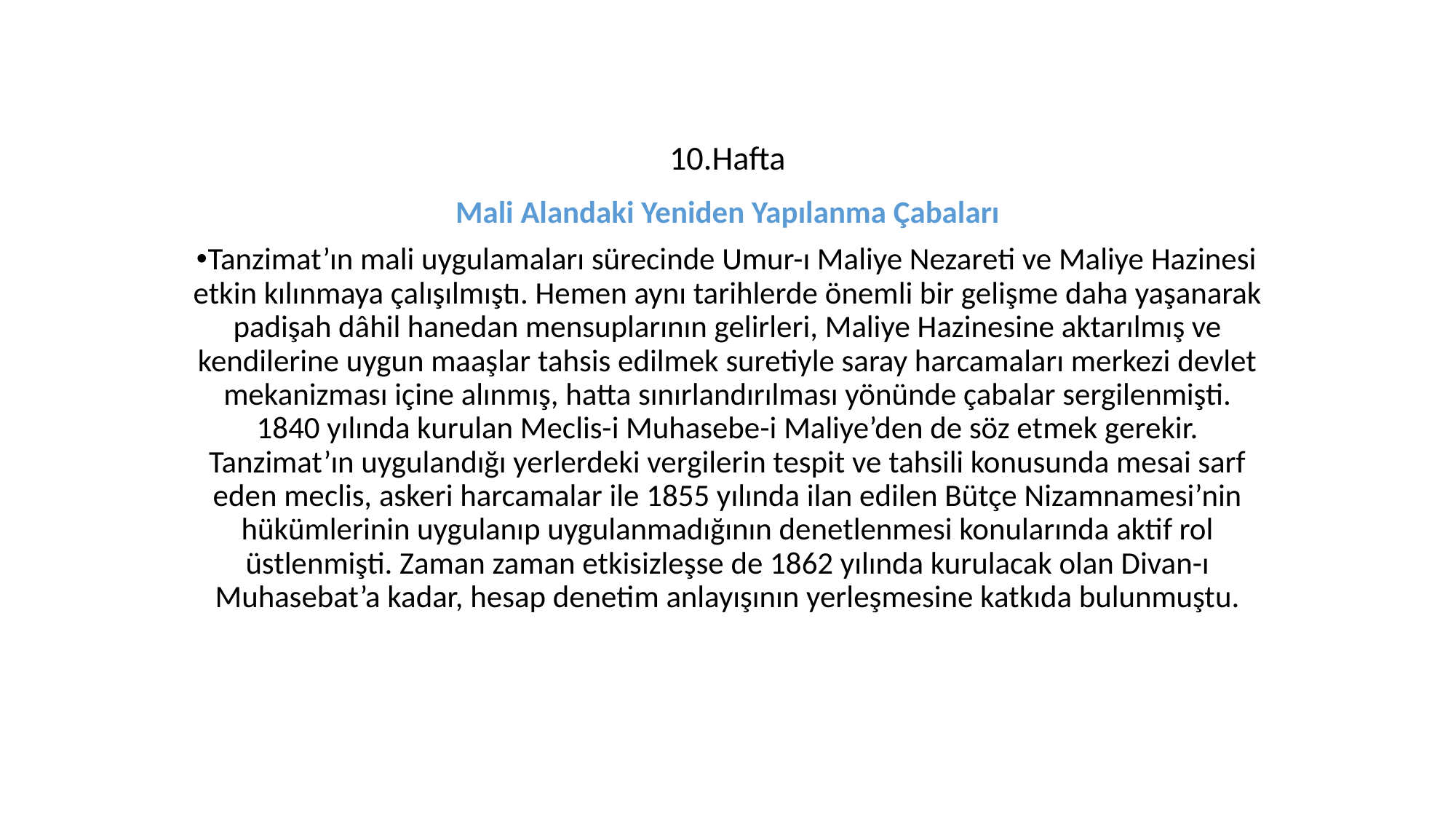

# 10.Hafta
Mali Alandaki Yeniden Yapılanma Çabaları
Tanzimat’ın mali uygulamaları sürecinde Umur-ı Maliye Nezareti ve Maliye Hazinesi etkin kılınmaya çalışılmıştı. Hemen aynı tarihlerde önemli bir gelişme daha yaşanarak padişah dâhil hanedan mensuplarının gelirleri, Maliye Hazinesine aktarılmış ve kendilerine uygun maaşlar tahsis edilmek suretiyle saray harcamaları merkezi devlet mekanizması içine alınmış, hatta sınırlandırılması yönünde çabalar sergilenmişti. 1840 yılında kurulan Meclis-i Muhasebe-i Maliye’den de söz etmek gerekir. Tanzimat’ın uygulandığı yerlerdeki vergilerin tespit ve tahsili konusunda mesai sarf eden meclis, askeri harcamalar ile 1855 yılında ilan edilen Bütçe Nizamnamesi’nin hükümlerinin uygulanıp uygulanmadığının denetlenmesi konularında aktif rol üstlenmişti. Zaman zaman etkisizleşse de 1862 yılında kurulacak olan Divan-ı Muhasebat’a kadar, hesap denetim anlayışının yerleşmesine katkıda bulunmuştu.